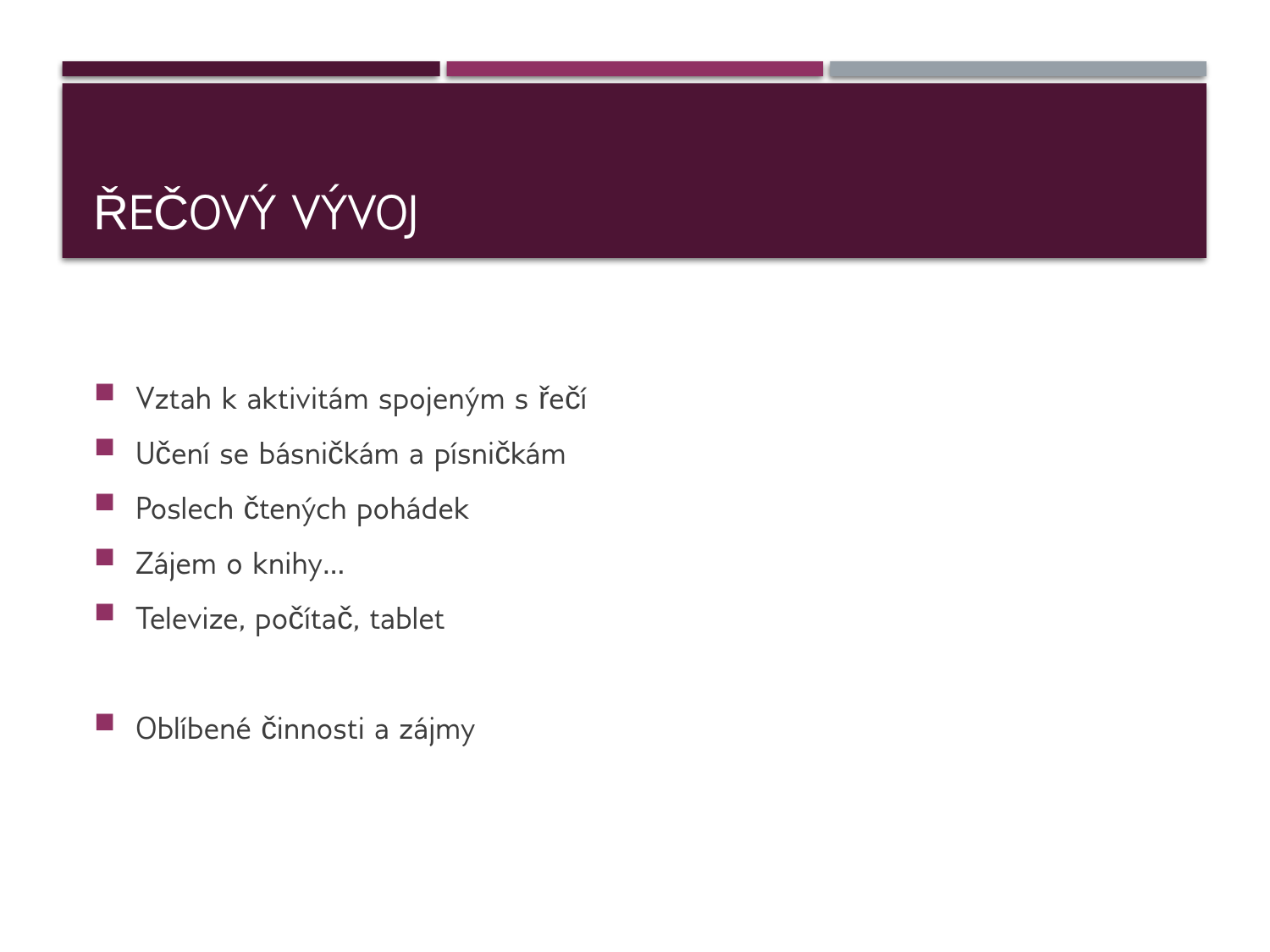

# Řečový vývoj
Vztah k aktivitám spojeným s řečí
Učení se básničkám a písničkám
Poslech čtených pohádek
Zájem o knihy…
Televize, počítač, tablet

Oblíbené činnosti a zájmy